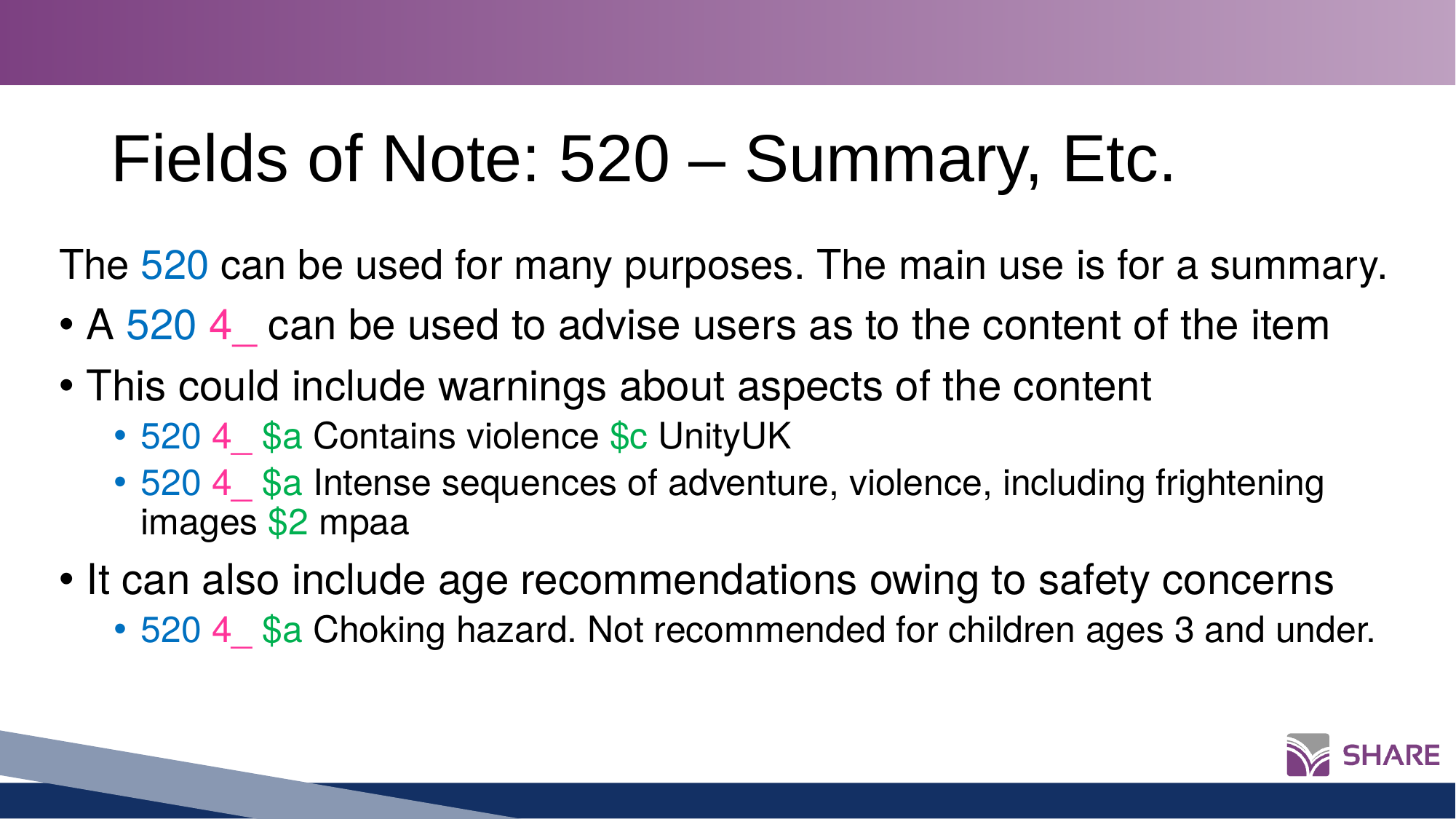

# Fields of Note: 520 – Summary, Etc.
The 520 can be used for many purposes. The main use is for a summary.
A 520 4_ can be used to advise users as to the content of the item
This could include warnings about aspects of the content
520 4_ $a Contains violence $c UnityUK
520 4_ $a Intense sequences of adventure, violence, including frightening images $2 mpaa
It can also include age recommendations owing to safety concerns
520 4_ $a Choking hazard. Not recommended for children ages 3 and under.